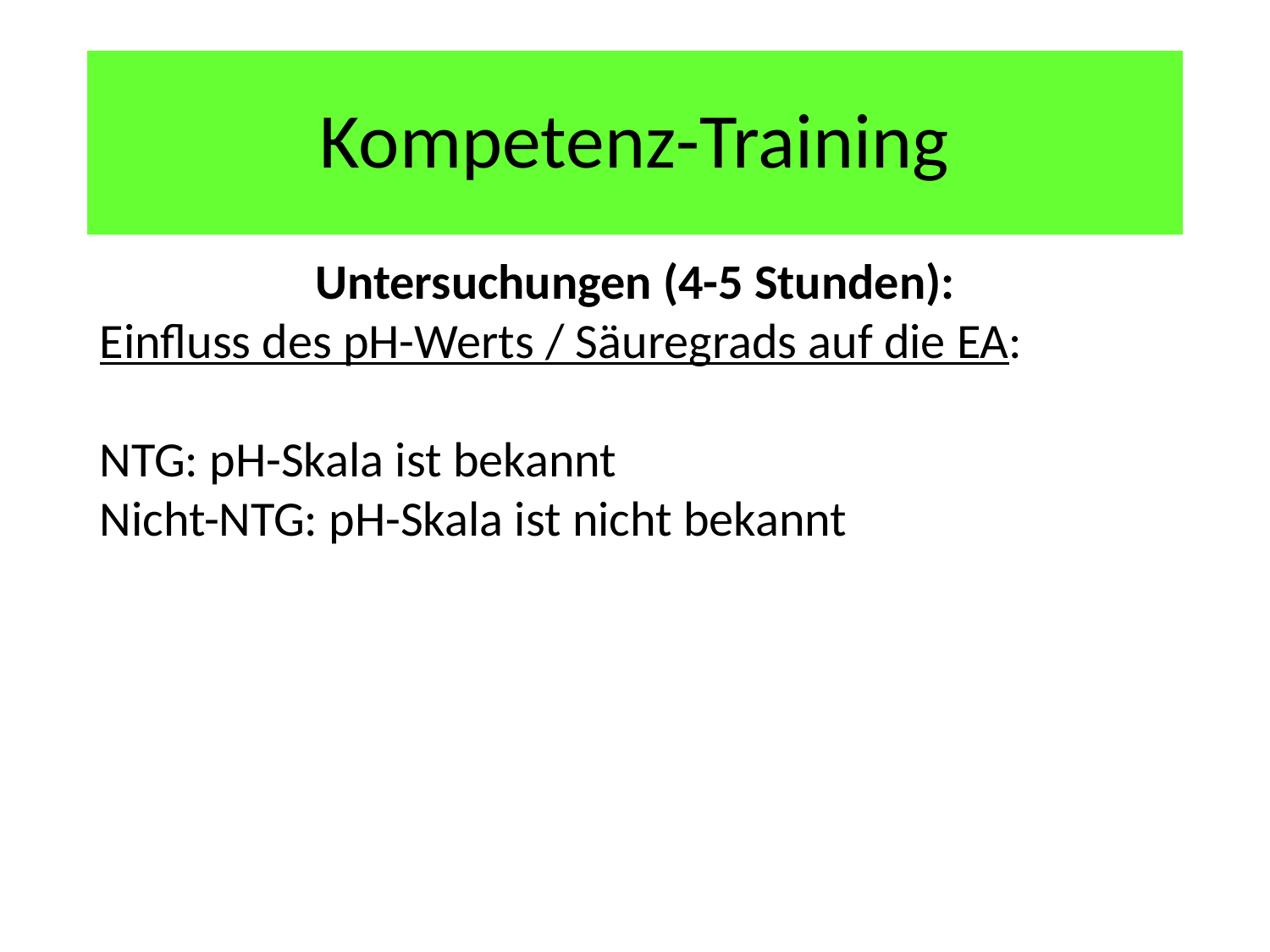

# Kompetenz-Training
Untersuchungen (4-5 Stunden):
Einfluss des pH-Werts / Säuregrads auf die EA:

NTG: pH-Skala ist bekannt
Nicht-NTG: pH-Skala ist nicht bekannt